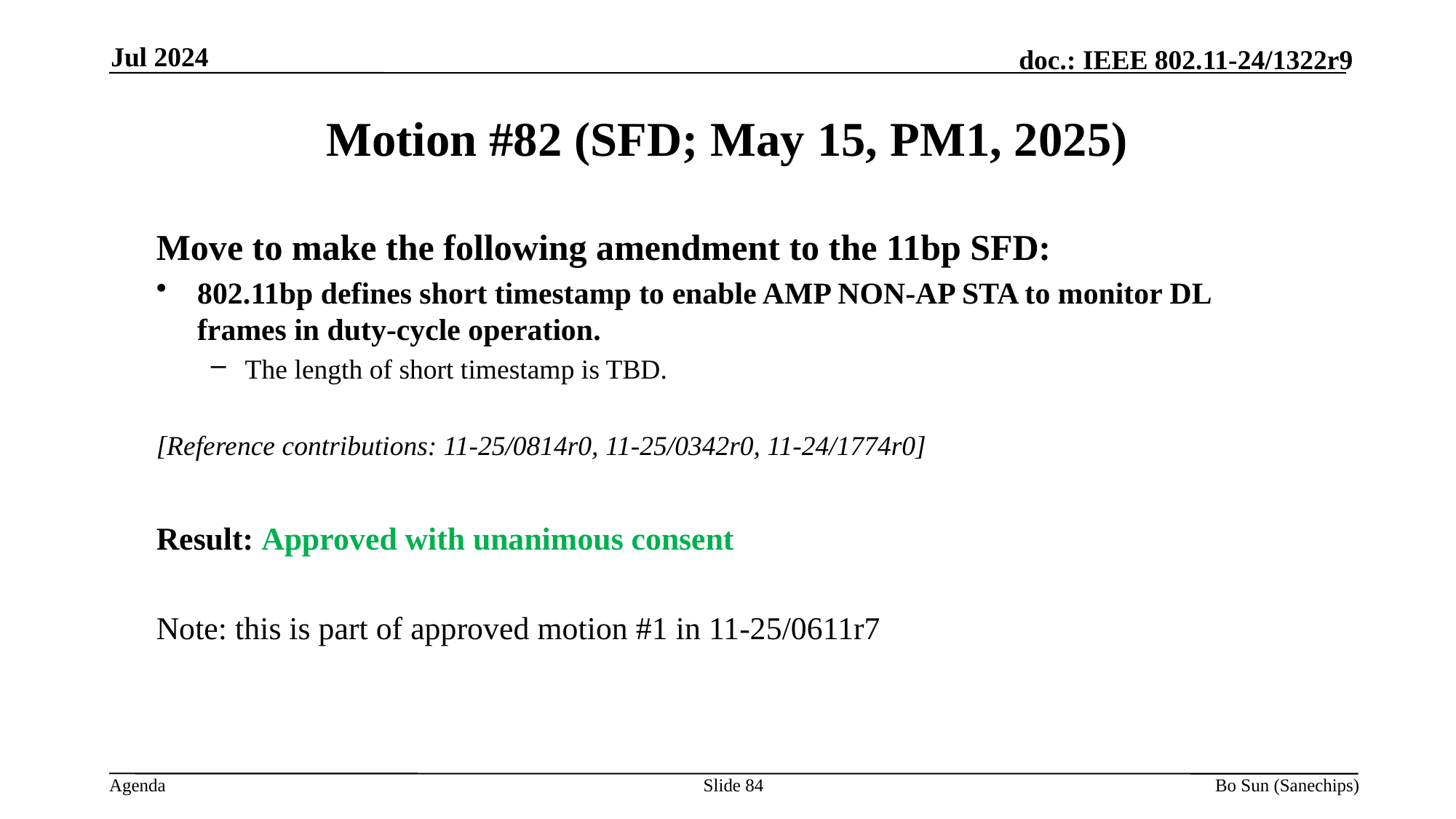

Jul 2024
Motion #82 (SFD; May 15, PM1, 2025)
Move to make the following amendment to the 11bp SFD:
802.11bp defines short timestamp to enable AMP NON-AP STA to monitor DL frames in duty-cycle operation.
The length of short timestamp is TBD.

[Reference contributions: 11-25/0814r0, 11-25/0342r0, 11-24/1774r0]

Result: Approved with unanimous consent

Note: this is part of approved motion #1 in 11-25/0611r7
Slide 84
Bo Sun (Sanechips)